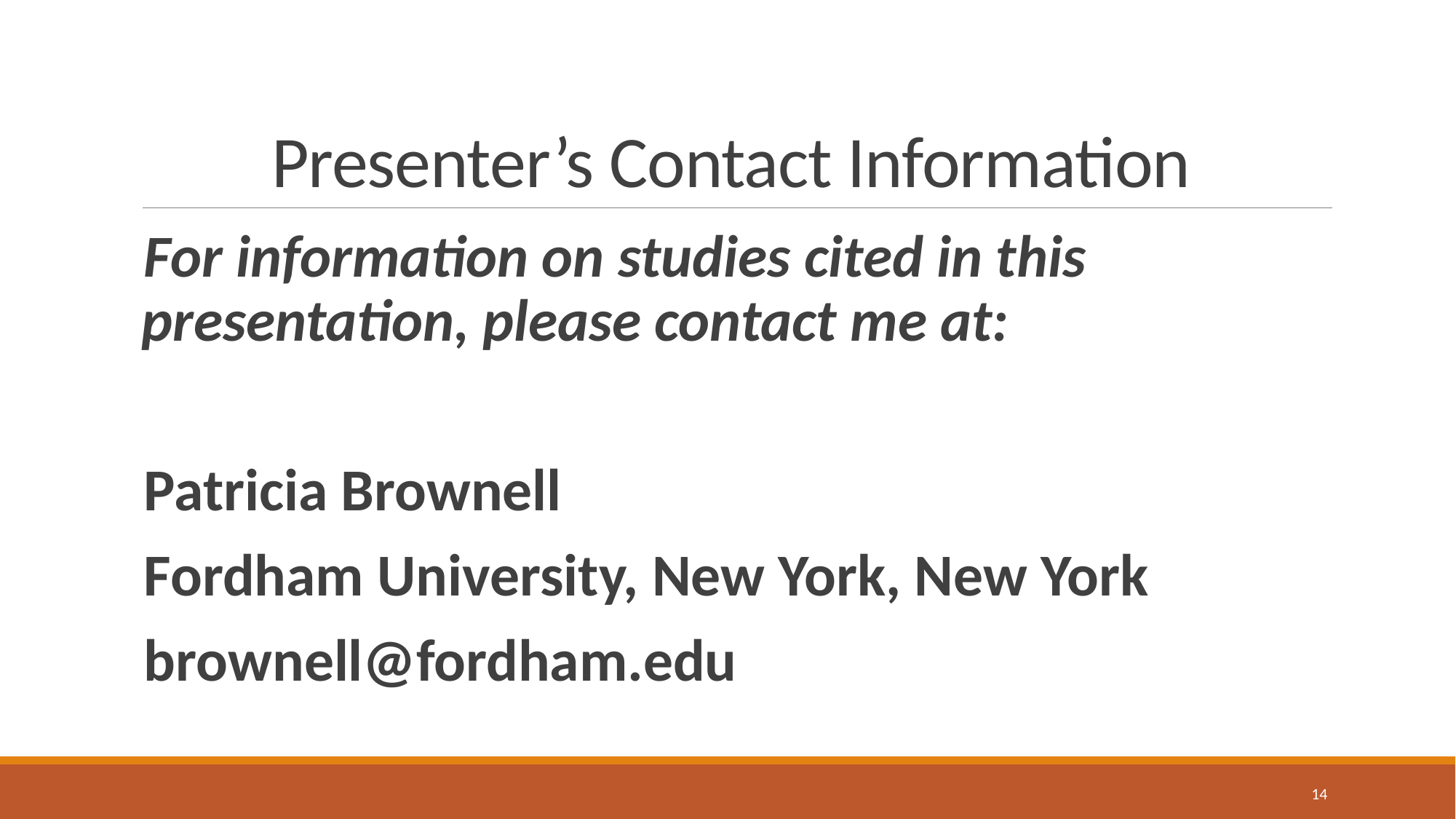

# Presenter’s Contact Information
For information on studies cited in this presentation, please contact me at:

Patricia Brownell
Fordham University, New York, New York
brownell@fordham.edu

14